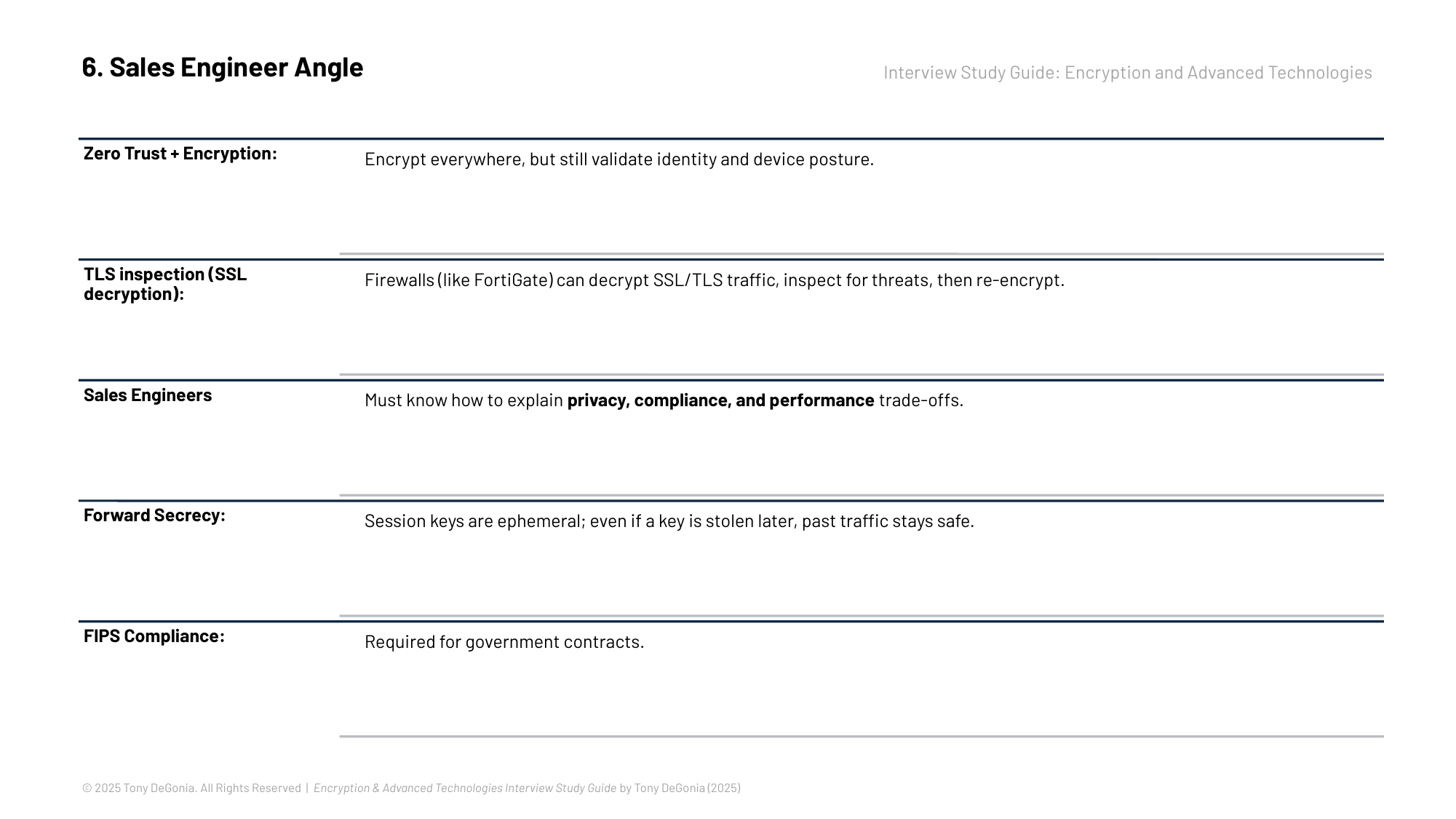

6. Sales Engineer Angle
Interview Study Guide: Encryption and Advanced Technologies
Zero Trust + Encryption:
Encrypt everywhere, but still validate identity and device posture.
TLS inspection (SSL decryption):
Firewalls (like FortiGate) can decrypt SSL/TLS traffic, inspect for threats, then re-encrypt.
Sales Engineers
Must know how to explain privacy, compliance, and performance trade-offs.
Forward Secrecy:
Session keys are ephemeral; even if a key is stolen later, past traffic stays safe.
FIPS Compliance:
Required for government contracts.
© 2025 Tony DeGonia. All Rights Reserved  |  Encryption & Advanced Technologies Interview Study Guide by Tony DeGonia (2025)